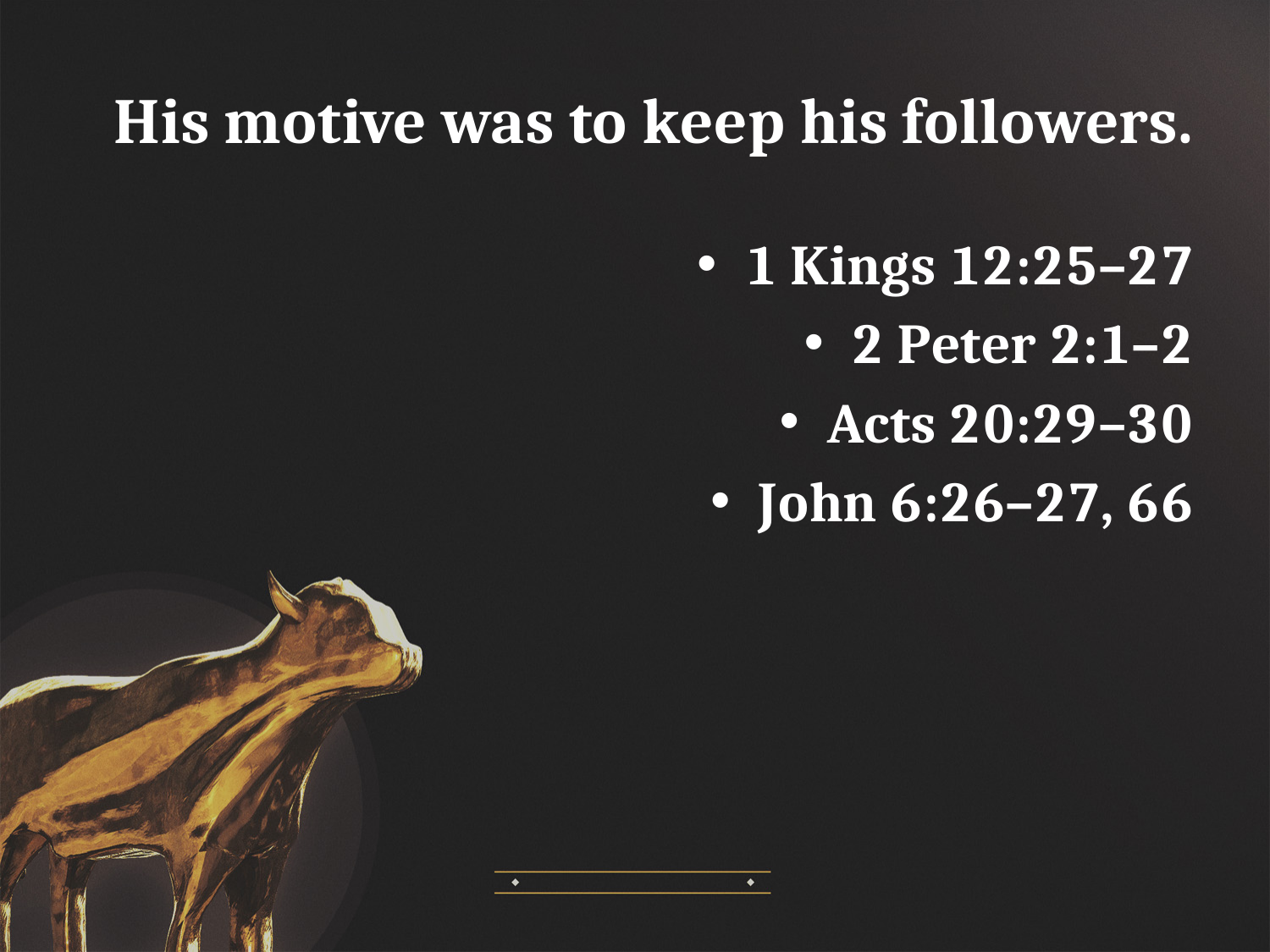

# His motive was to keep his followers.
1 Kings 12:25–27
2 Peter 2:1–2
Acts 20:29–30
John 6:26–27, 66